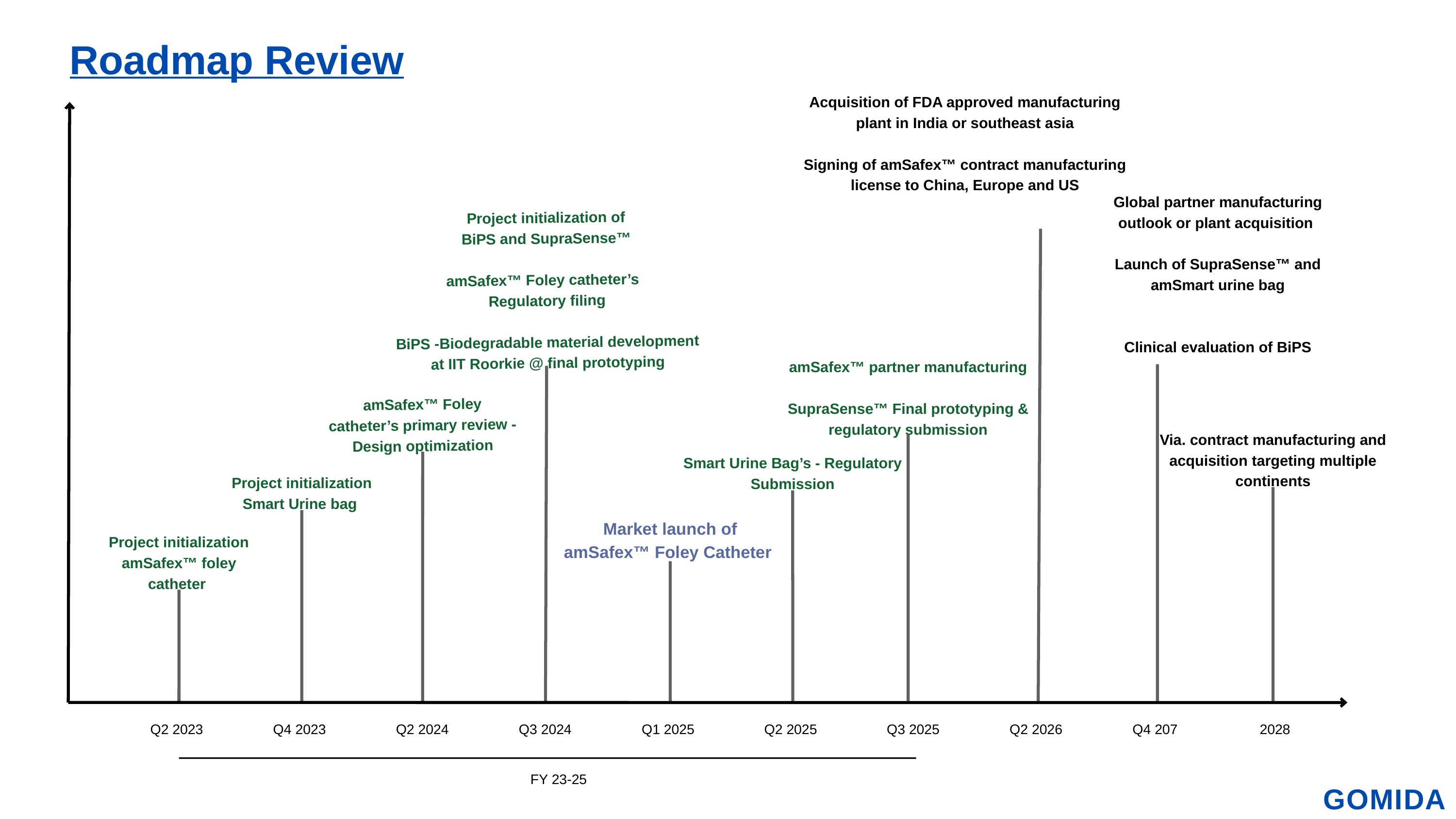

Roadmap Review
Acquisition of FDA approved manufacturing plant in India or southeast asia

Signing of amSafex™ contract manufacturing license to China, Europe and US

Global partner manufacturing outlook or plant acquisition

Launch of SupraSense™ and amSmart urine bag

Clinical evaluation of BiPS

Project initialization of
BiPS and SupraSense™

amSafex™ Foley catheter’s
Regulatory filing

BiPS -Biodegradable material development at IIT Roorkie @ final prototyping

amSafex™ partner manufacturing

SupraSense™ Final prototyping & regulatory submission

amSafex™ Foley catheter’s primary review - Design optimization
Via. contract manufacturing and acquisition targeting multiple continents

Smart Urine Bag’s - Regulatory Submission

Project initialization
Smart Urine bag

Market launch of amSafex™ Foley Catheter
Project initialization
amSafex™ foley catheter

Q2 2023
Q4 2023
Q2 2024
Q3 2024
Q1 2025
Q2 2025
Q3 2025
Q2 2026
Q4 207
2028

FY 23-25
GOMIDA